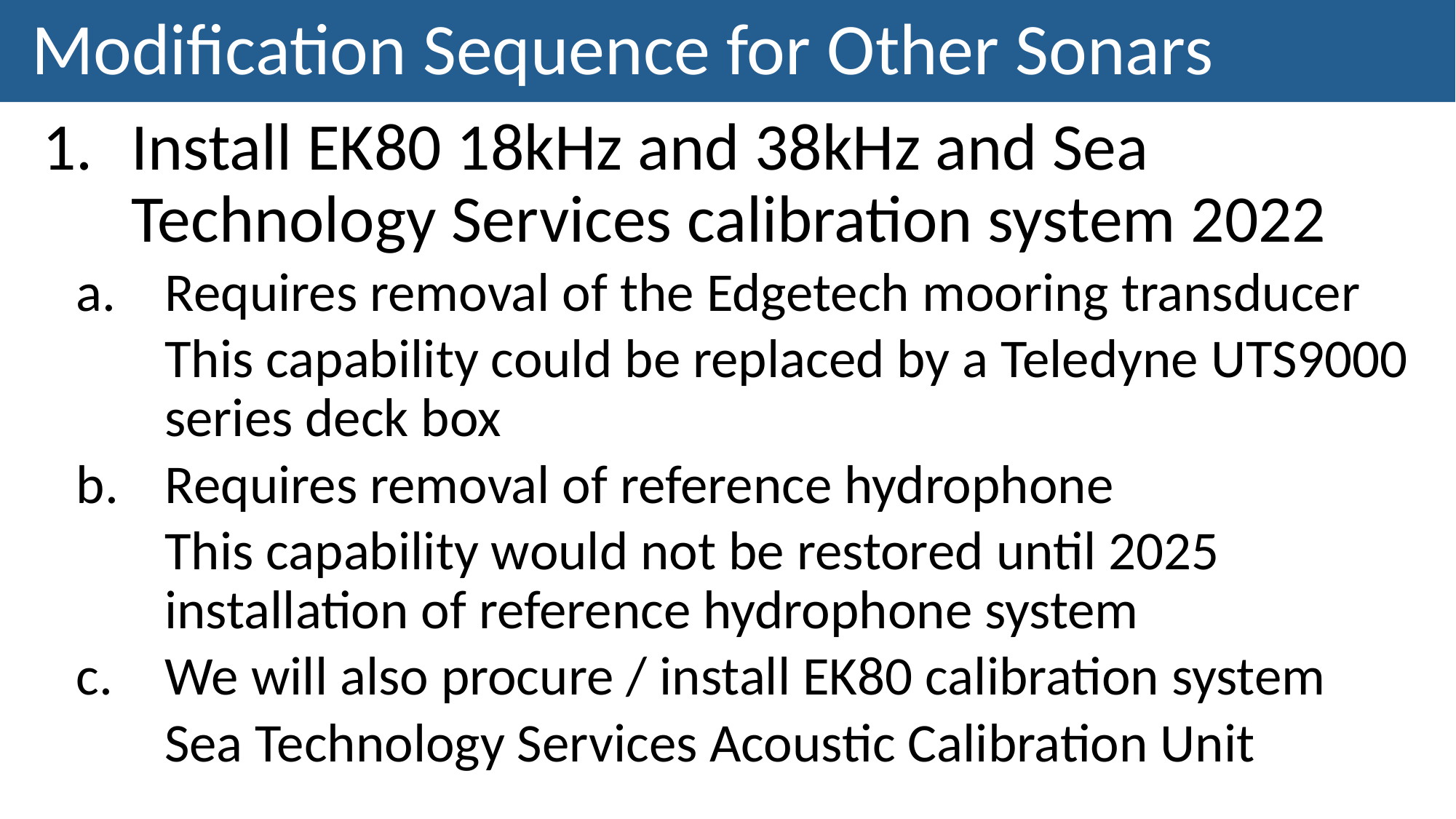

# Modification Sequence for Other Sonars
Install EK80 18kHz and 38kHz and Sea Technology Services calibration system 2022
Requires removal of the Edgetech mooring transducer
This capability could be replaced by a Teledyne UTS9000 series deck box
Requires removal of reference hydrophone
This capability would not be restored until 2025 installation of reference hydrophone system
We will also procure / install EK80 calibration system
Sea Technology Services Acoustic Calibration Unit